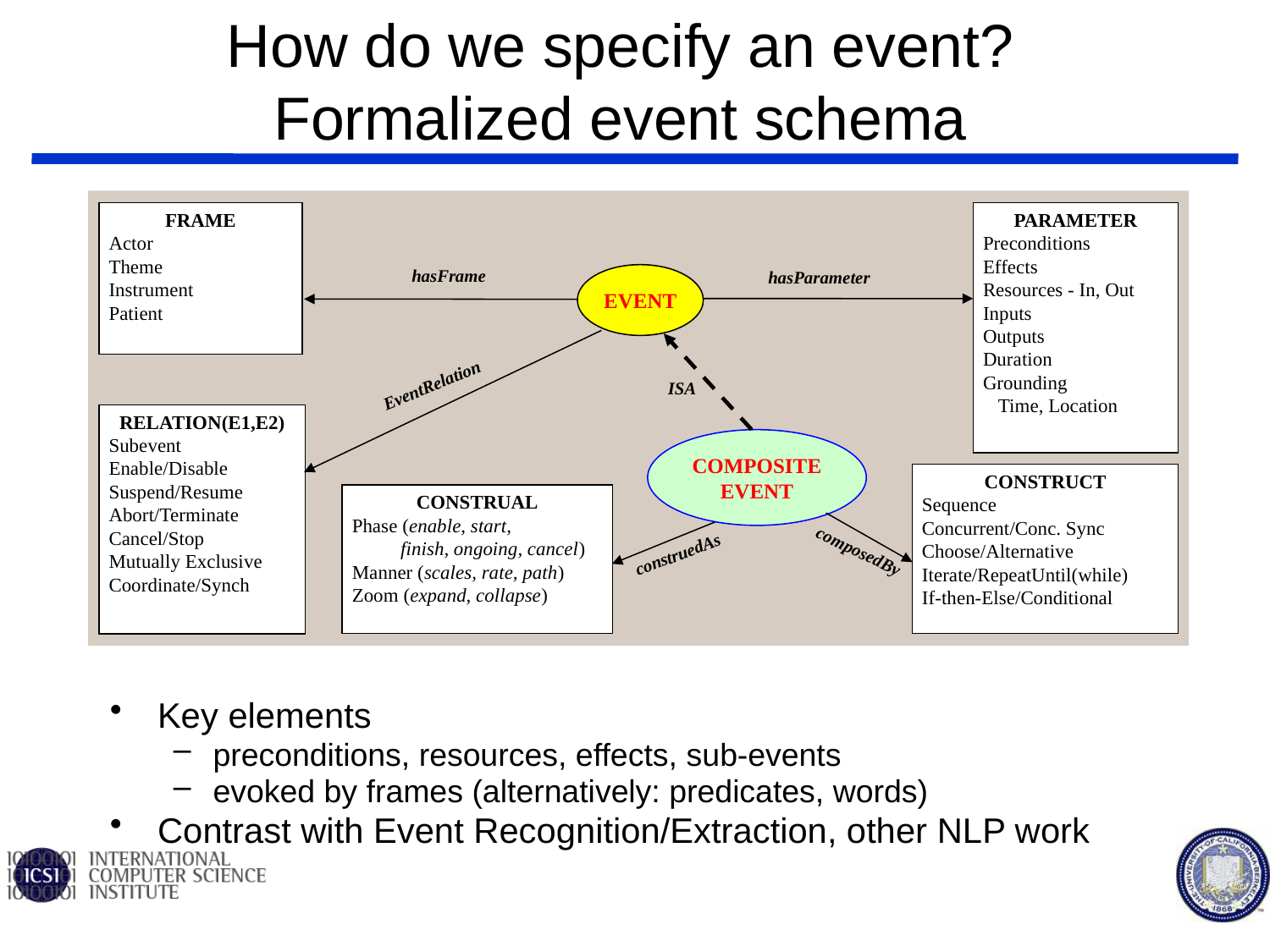

# How do we specify an event? Formalized event schema

FRAME
Actor
Theme
Instrument
Patient
PARAMETER
Preconditions
Effects
Resources - In, Out
Inputs
Outputs
Duration
Grounding
	Time, Location
hasFrame
hasParameter
EVENT

EventRelation
ISA
RELATION(E1,E2)
Subevent
Enable/Disable
Suspend/Resume
Abort/Terminate
Cancel/Stop
Mutually Exclusive
Coordinate/Synch
COMPOSITE EVENT
CONSTRUCT
Sequence
Concurrent/Conc. Sync
Choose/Alternative
Iterate/RepeatUntil(while)
If-then-Else/Conditional
CONSTRUAL
Phase (enable, start,
          finish, ongoing, cancel)
Manner (scales, rate, path)
Zoom (expand, collapse)

composedBy
construedAs

Key elements
preconditions, resources, effects, sub-events
evoked by frames (alternatively: predicates, words)
Contrast with Event Recognition/Extraction, other NLP work
11